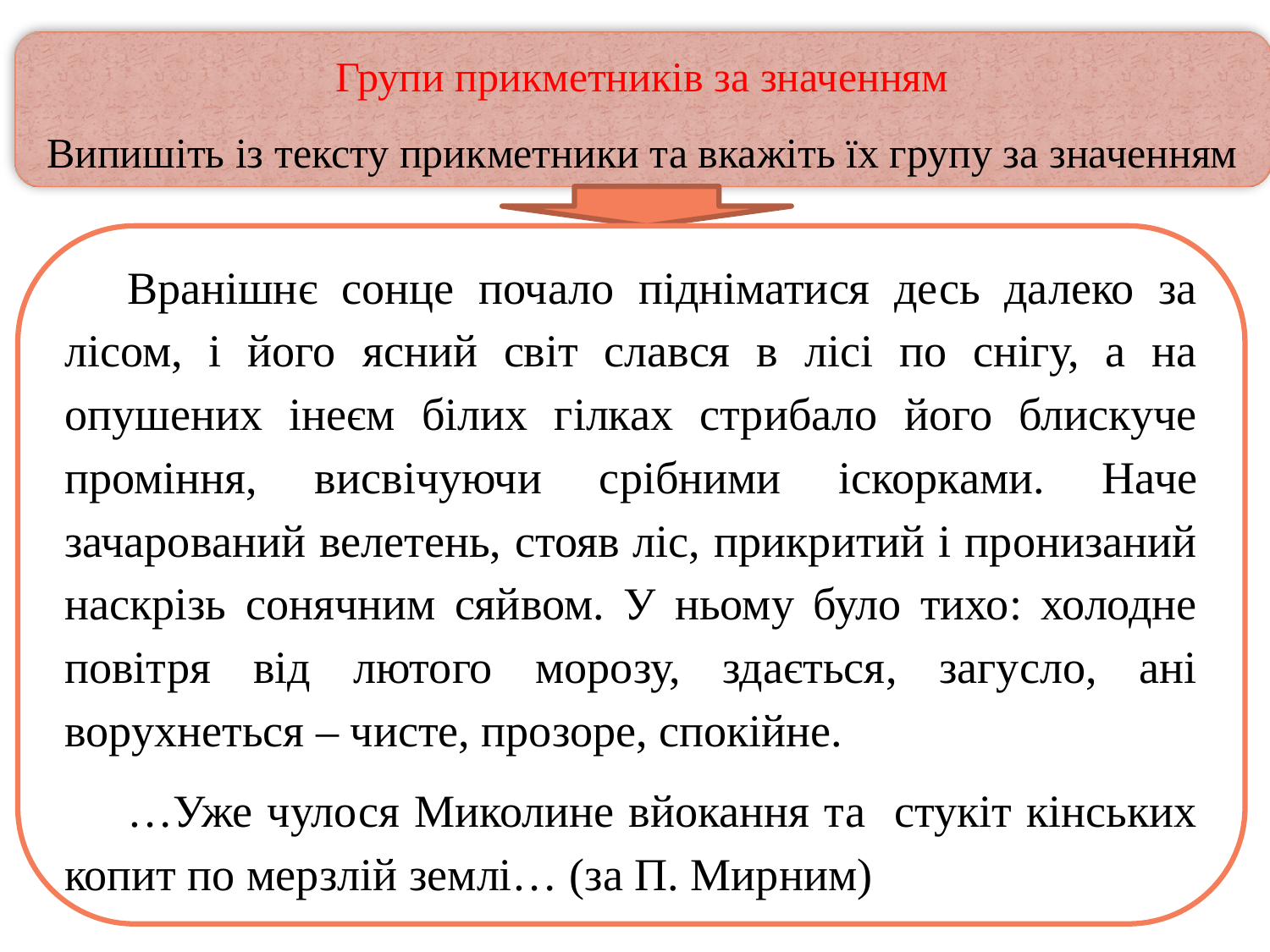

Групи прикметників за значенням
Випишіть із тексту прикметники та вкажіть їх групу за значенням

Вранішнє сонце почало підніматися десь далеко за лісом, і його ясний світ слався в лісі по снігу, а на опушених інеєм білих гілках стрибало його блискуче проміння, висвічуючи срібними іскорками. Наче зачарований велетень, стояв ліс, прикритий і пронизаний наскрізь сонячним сяйвом. У ньому було тихо: холодне повітря від лютого морозу, здається, загусло, ані ворухнеться – чисте, прозоре, спокійне.
…Уже чулося Миколине вйокання та  стукіт кінських копит по мерзлій землі… (за П. Мирним)